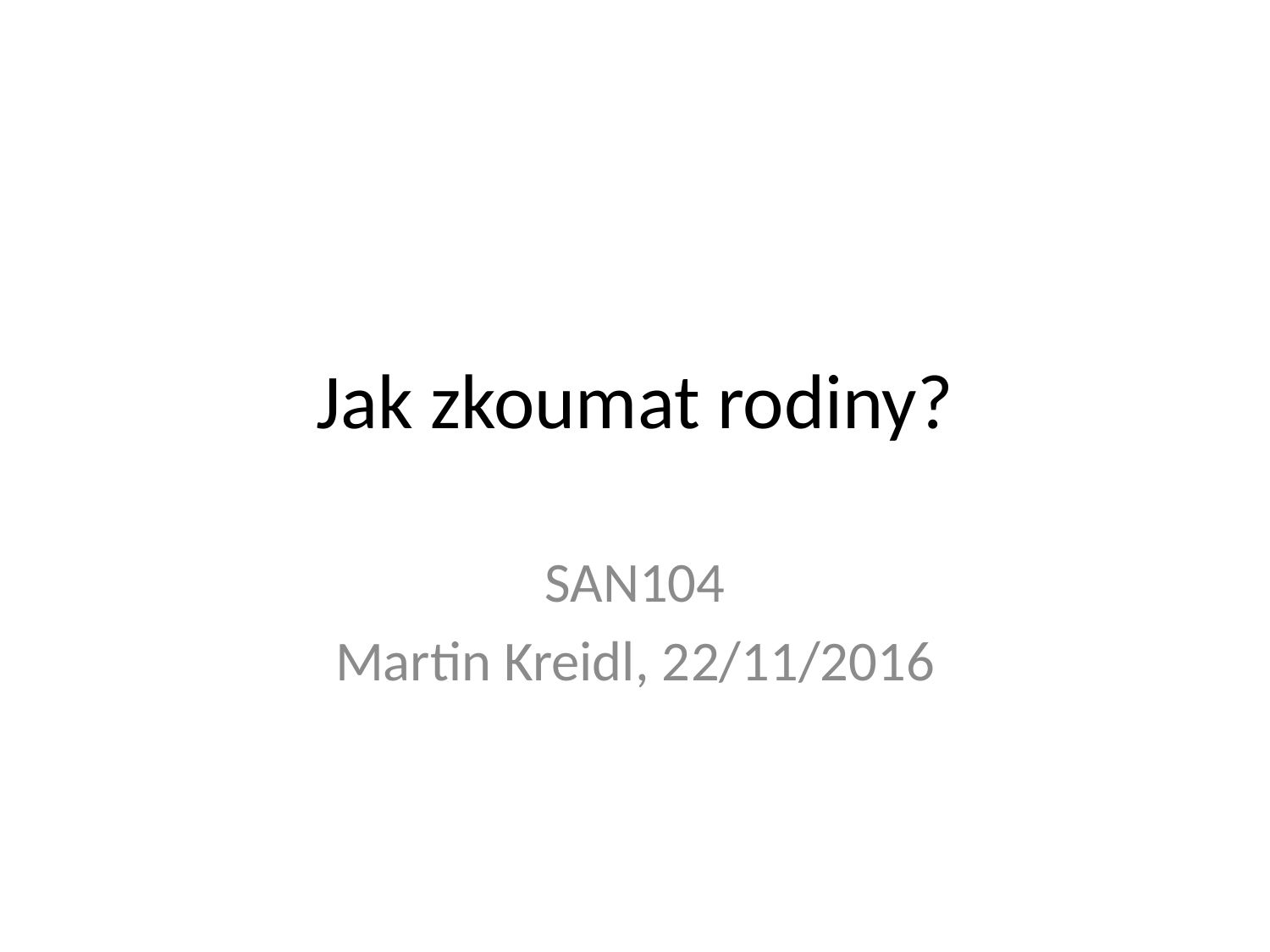

# Jak zkoumat rodiny?
SAN104
Martin Kreidl, 22/11/2016